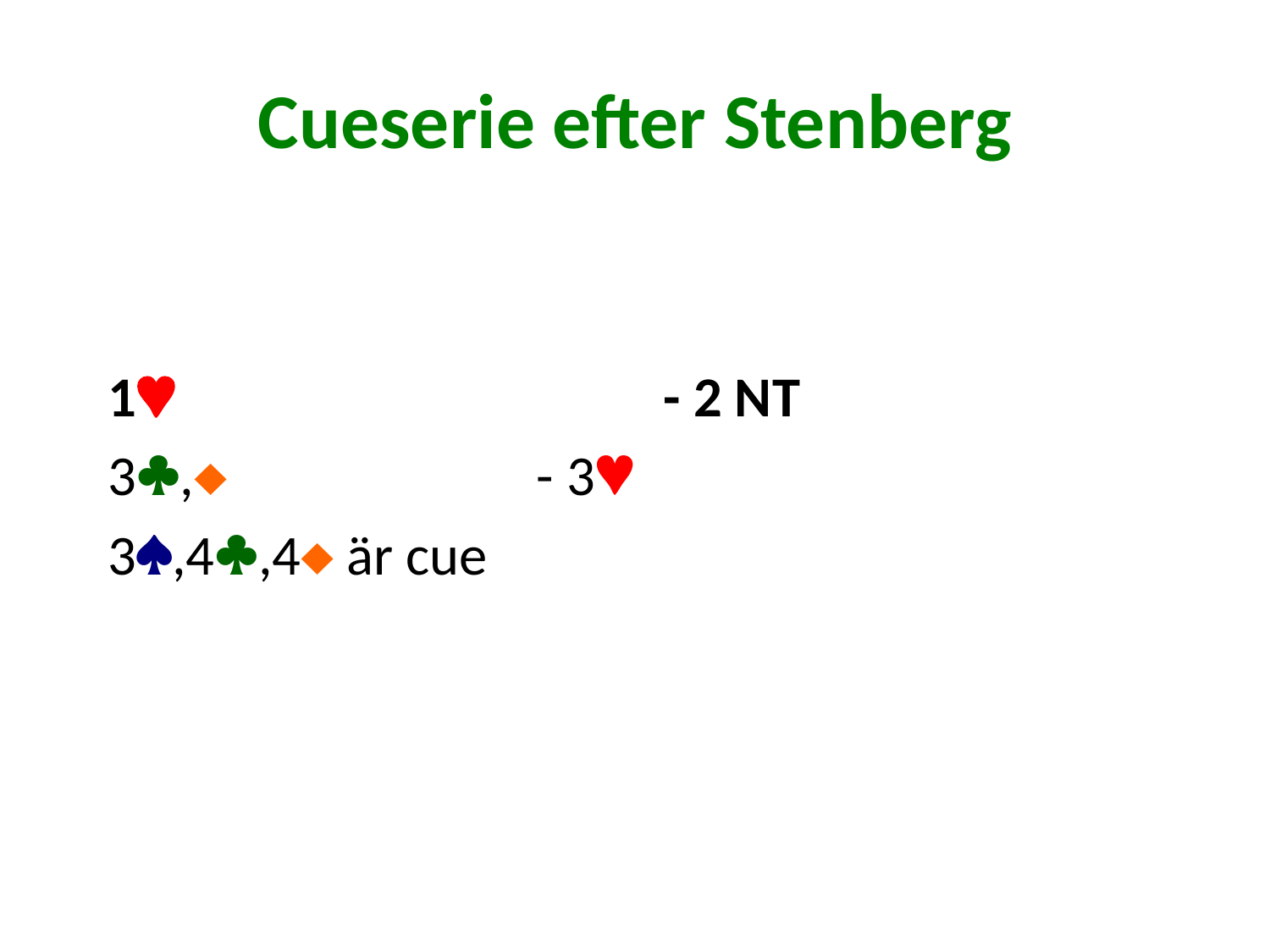

# Cueserie efter Stenberg

1♥                   		- 2 NT
3♣,♦	  		- 3♥
3♠,4♣,4♦ är cue